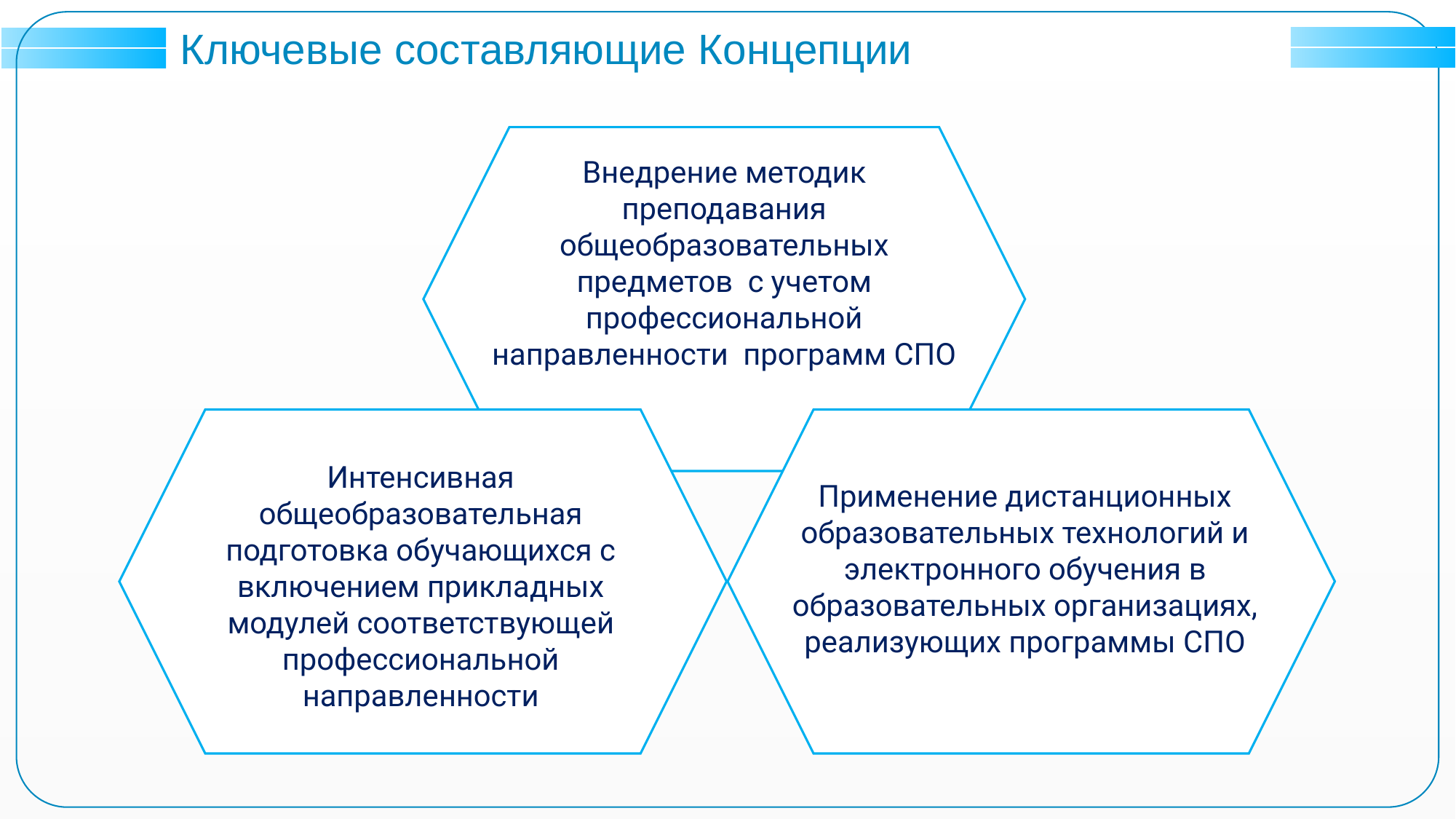

Ключевые составляющие Концепции

Внедрение методик преподавания общеобразовательных предметов  с учетом профессиональной направленности  программ СПО

Интенсивная общеобразовательная подготовка обучающихся с включением прикладных модулей соответствующей профессиональной направленности
Применение дистанционных образовательных технологий и электронного обучения в образовательных организациях, реализующих программы СПО